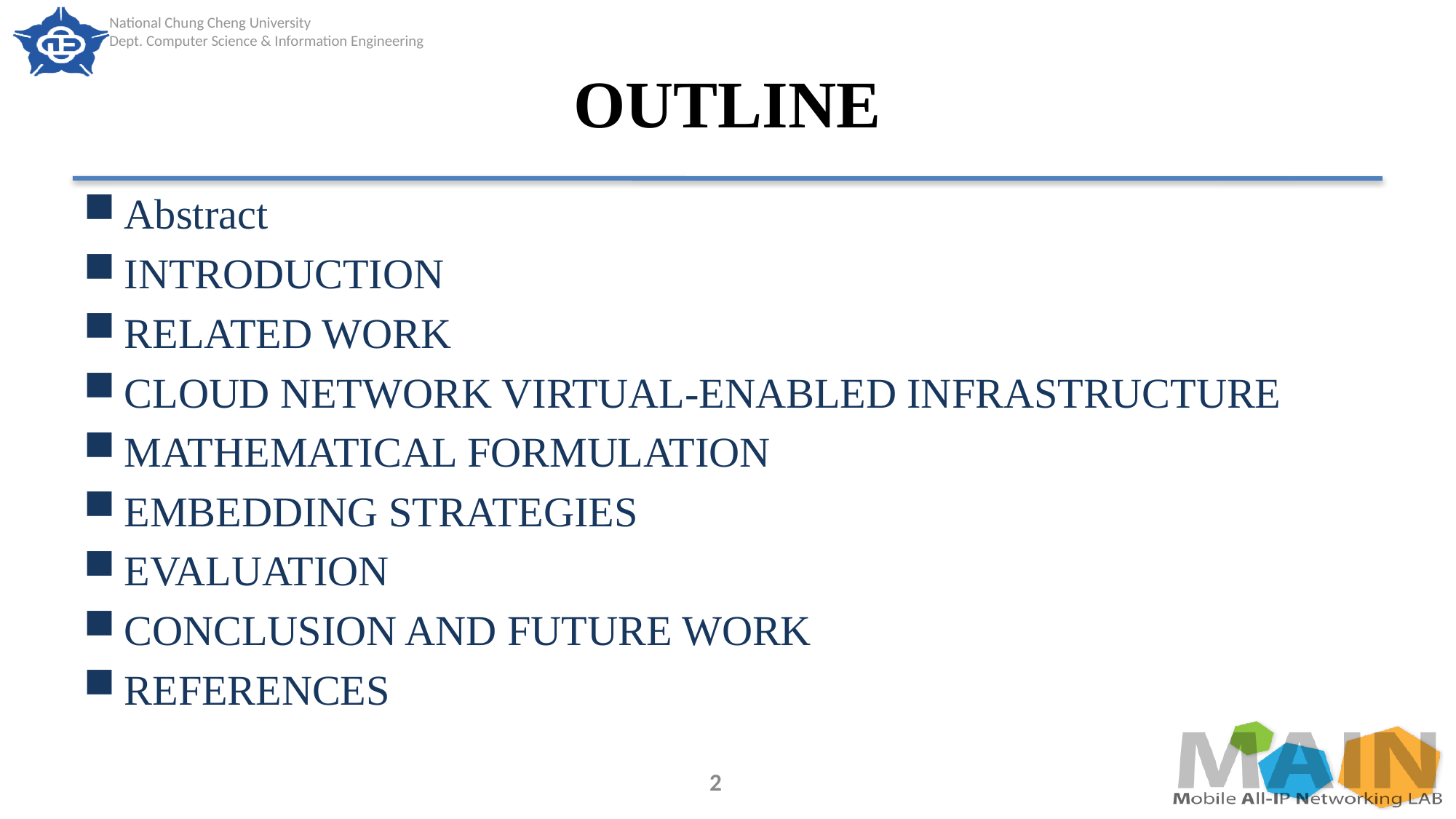

# OUTLINE
Abstract
INTRODUCTION
RELATED WORK
CLOUD NETWORK VIRTUAL-ENABLED INFRASTRUCTURE
MATHEMATICAL FORMULATION
EMBEDDING STRATEGIES
EVALUATION
CONCLUSION AND FUTURE WORK
REFERENCES
2